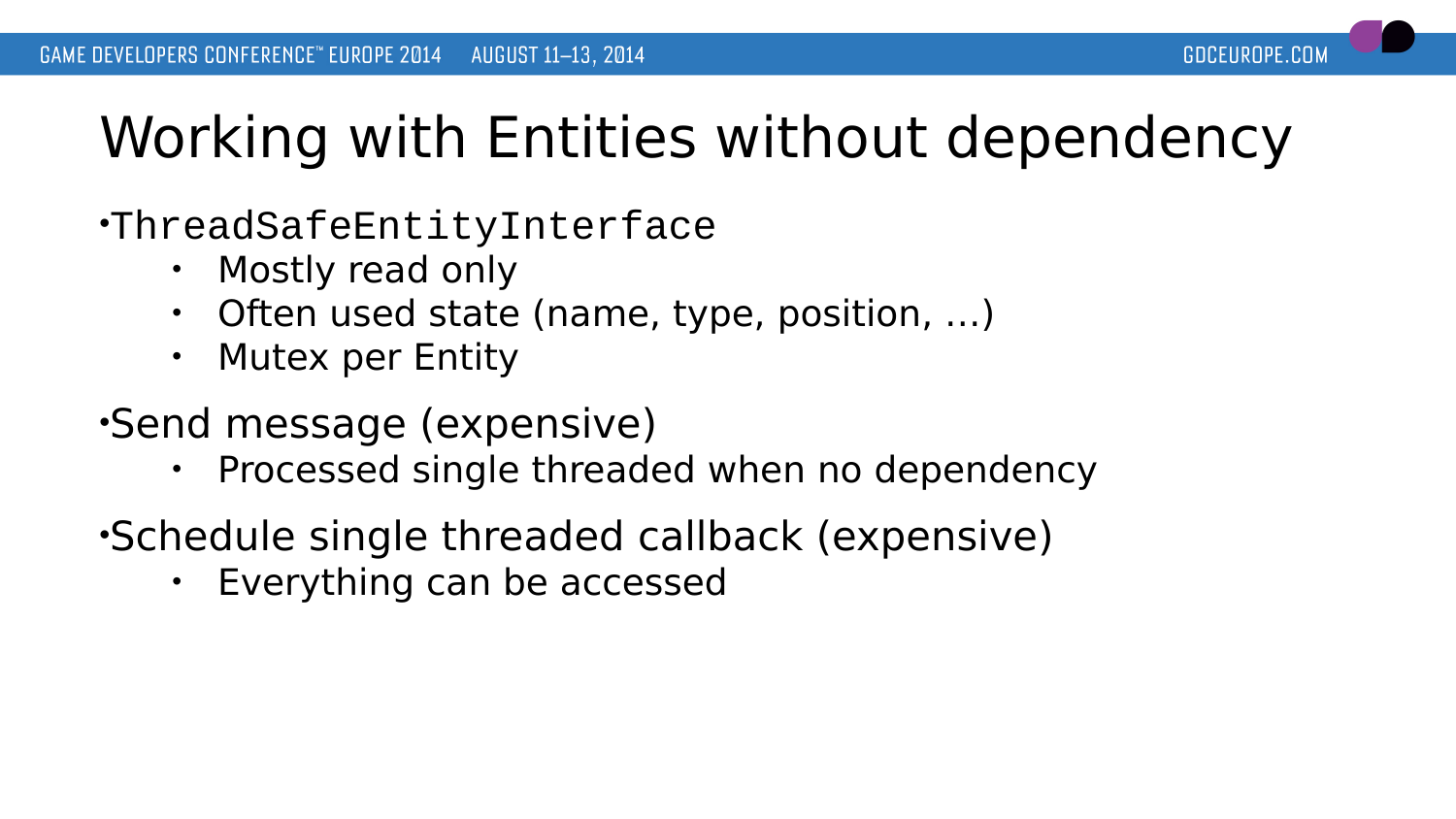

# Working with Entities without dependency
ThreadSafeEntityInterface
Mostly read only
Often used state (name, type, position, …)
Mutex per Entity
Send message (expensive)
Processed single threaded when no dependency
Schedule single threaded callback (expensive)
Everything can be accessed